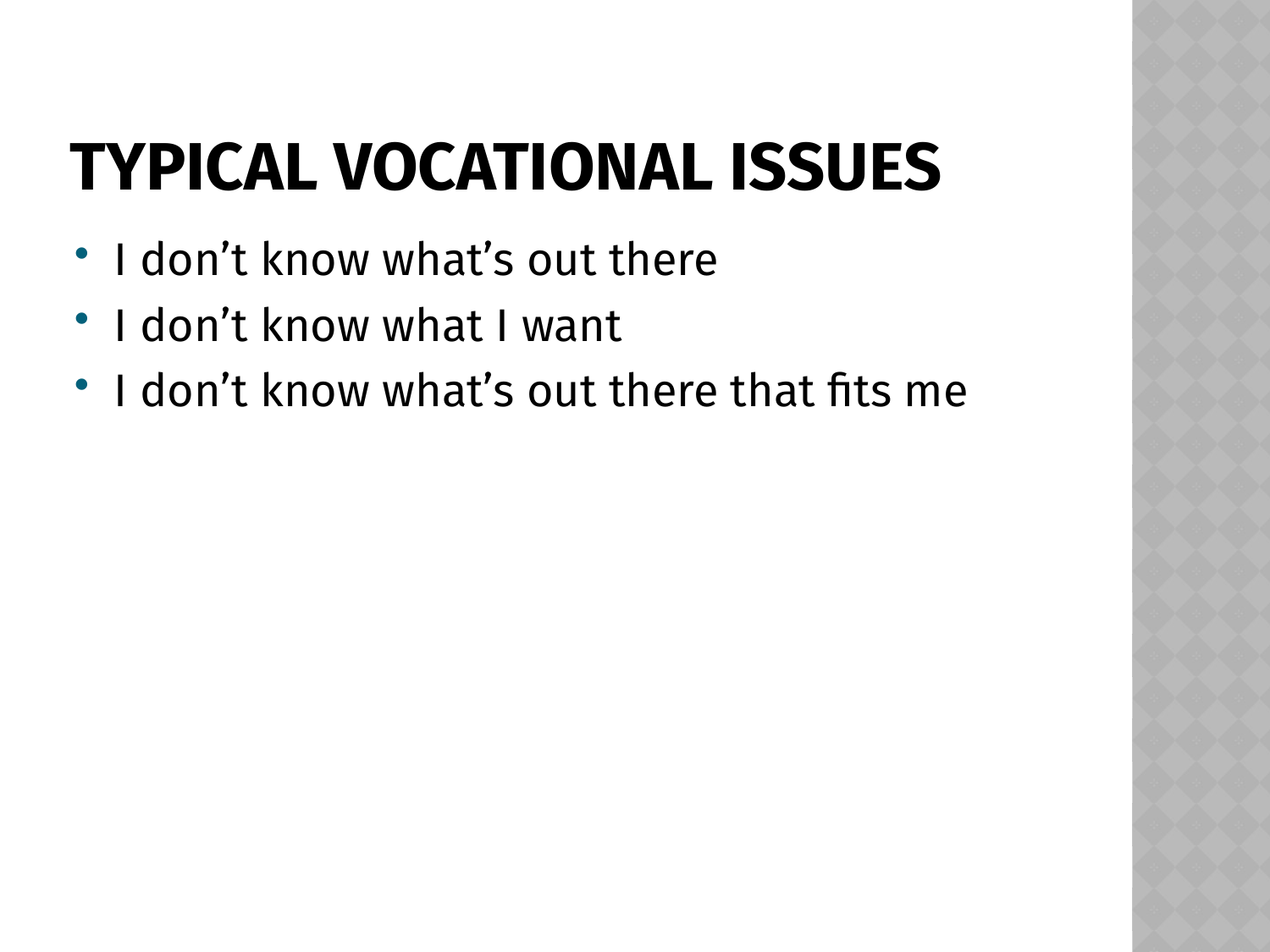

# Typical Vocational Issues
I don’t know what’s out there
I don’t know what I want
I don’t know what’s out there that fits me